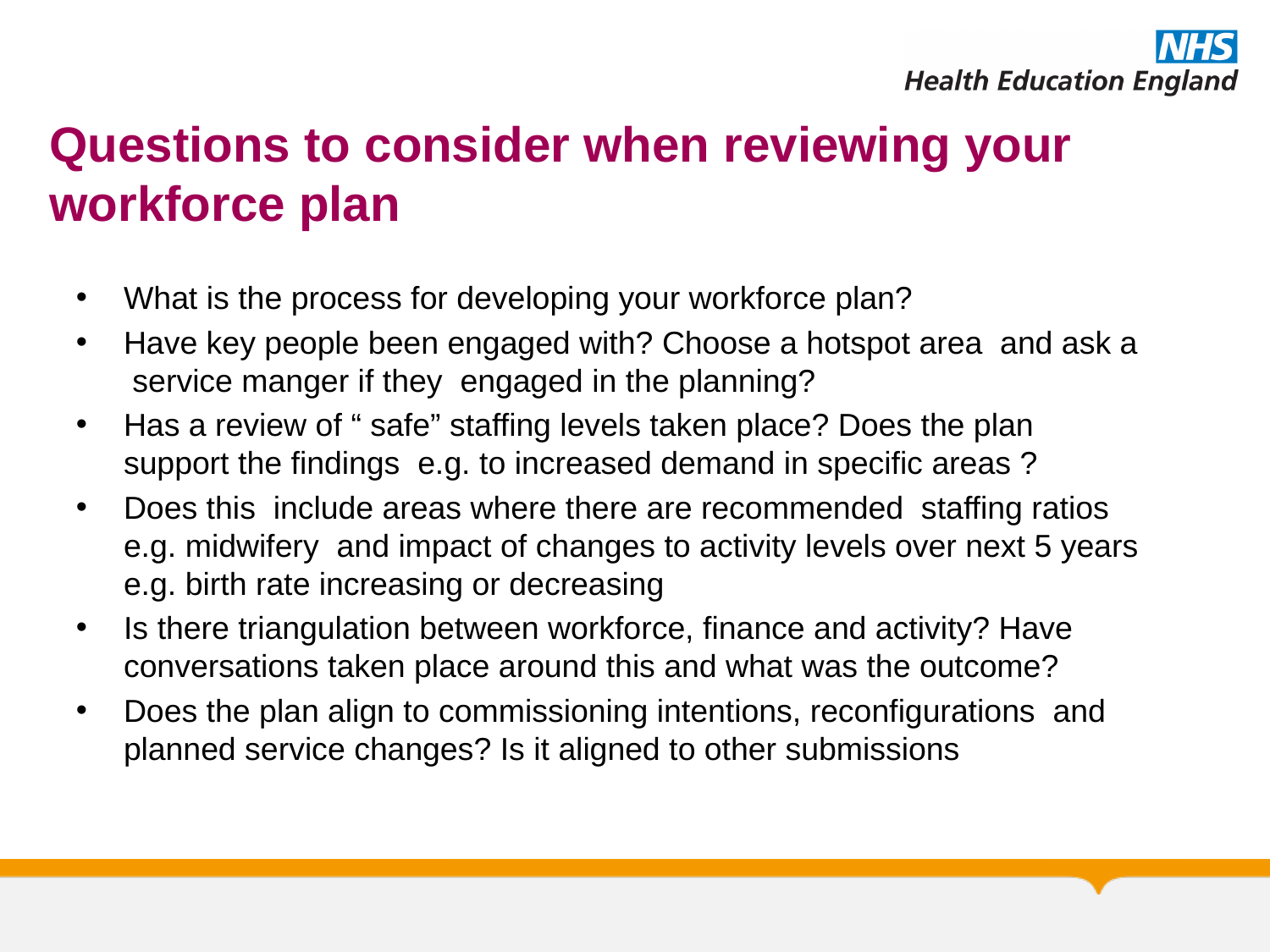

# Questions to consider when reviewing your workforce plan
What is the process for developing your workforce plan?
Have key people been engaged with? Choose a hotspot area  and ask a  service manger if they  engaged in the planning?
Has a review of “ safe” staffing levels taken place? Does the plan support the findings  e.g. to increased demand in specific areas ?
Does this  include areas where there are recommended  staffing ratios e.g. midwifery  and impact of changes to activity levels over next 5 years e.g. birth rate increasing or decreasing
Is there triangulation between workforce, finance and activity? Have conversations taken place around this and what was the outcome?
Does the plan align to commissioning intentions, reconfigurations  and planned service changes? Is it aligned to other submissions